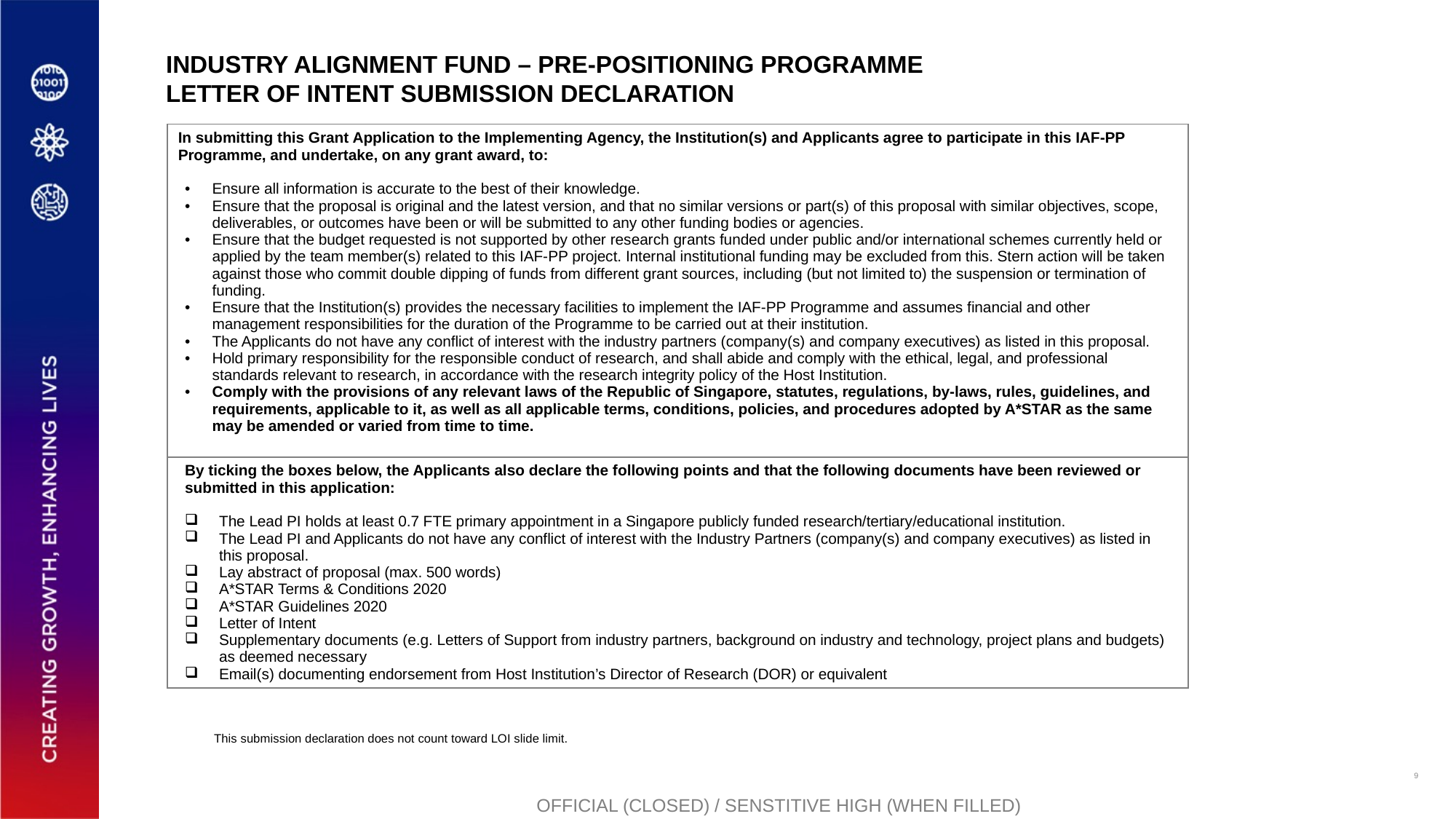

INDUSTRY ALIGNMENT FUND – PRE-POSITIONING PROGRAMME
LETTER OF INTENT SUBMISSION DECLARATION
| In submitting this Grant Application to the Implementing Agency, the Institution(s) and Applicants agree to participate in this IAF-PP Programme, and undertake, on any grant award, to: Ensure all information is accurate to the best of their knowledge. Ensure that the proposal is original and the latest version, and that no similar versions or part(s) of this proposal with similar objectives, scope, deliverables, or outcomes have been or will be submitted to any other funding bodies or agencies. Ensure that the budget requested is not supported by other research grants funded under public and/or international schemes currently held or applied by the team member(s) related to this IAF-PP project. Internal institutional funding may be excluded from this. Stern action will be taken against those who commit double dipping of funds from different grant sources, including (but not limited to) the suspension or termination of funding. Ensure that the Institution(s) provides the necessary facilities to implement the IAF-PP Programme and assumes financial and other management responsibilities for the duration of the Programme to be carried out at their institution. The Applicants do not have any conflict of interest with the industry partners (company(s) and company executives) as listed in this proposal. Hold primary responsibility for the responsible conduct of research, and shall abide and comply with the ethical, legal, and professional standards relevant to research, in accordance with the research integrity policy of the Host Institution. Comply with the provisions of any relevant laws of the Republic of Singapore, statutes, regulations, by-laws, rules, guidelines, and requirements, applicable to it, as well as all applicable terms, conditions, policies, and procedures adopted by A\*STAR as the same may be amended or varied from time to time. |
| --- |
| By ticking the boxes below, the Applicants also declare the following points and that the following documents have been reviewed or submitted in this application: The Lead PI holds at least 0.7 FTE primary appointment in a Singapore publicly funded research/tertiary/educational institution. The Lead PI and Applicants do not have any conflict of interest with the Industry Partners (company(s) and company executives) as listed in this proposal. Lay abstract of proposal (max. 500 words) A\*STAR Terms & Conditions 2020 A\*STAR Guidelines 2020 Letter of Intent Supplementary documents (e.g. Letters of Support from industry partners, background on industry and technology, project plans and budgets) as deemed necessary Email(s) documenting endorsement from Host Institution’s Director of Research (DOR) or equivalent |
This submission declaration does not count toward LOI slide limit.
OFFICIAL (CLOSED) / SENSTITIVE HIGH (WHEN FILLED)